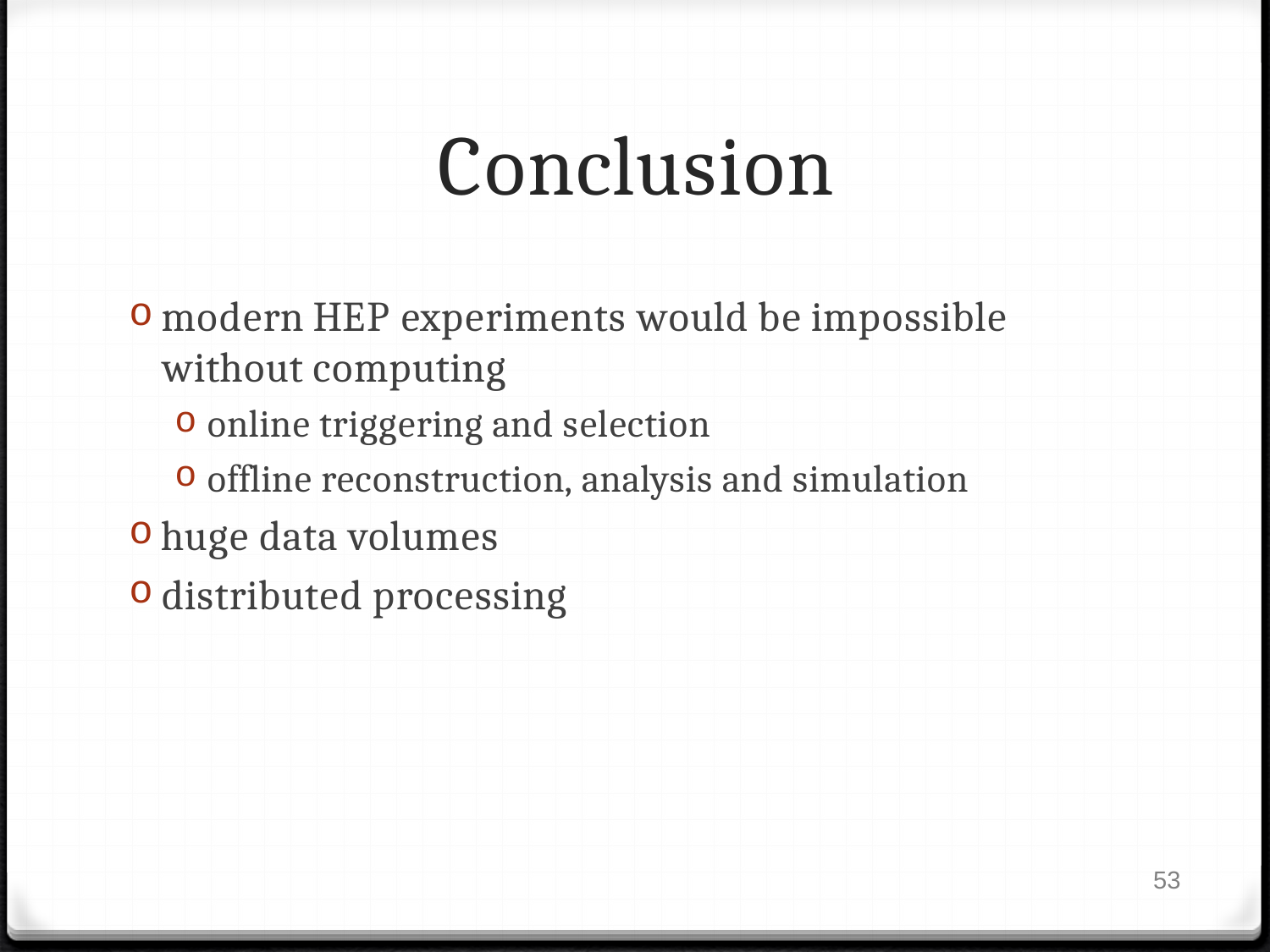

# Conclusion
modern HEP experiments would be impossible without computing
online triggering and selection
offline reconstruction, analysis and simulation
huge data volumes
distributed processing

53